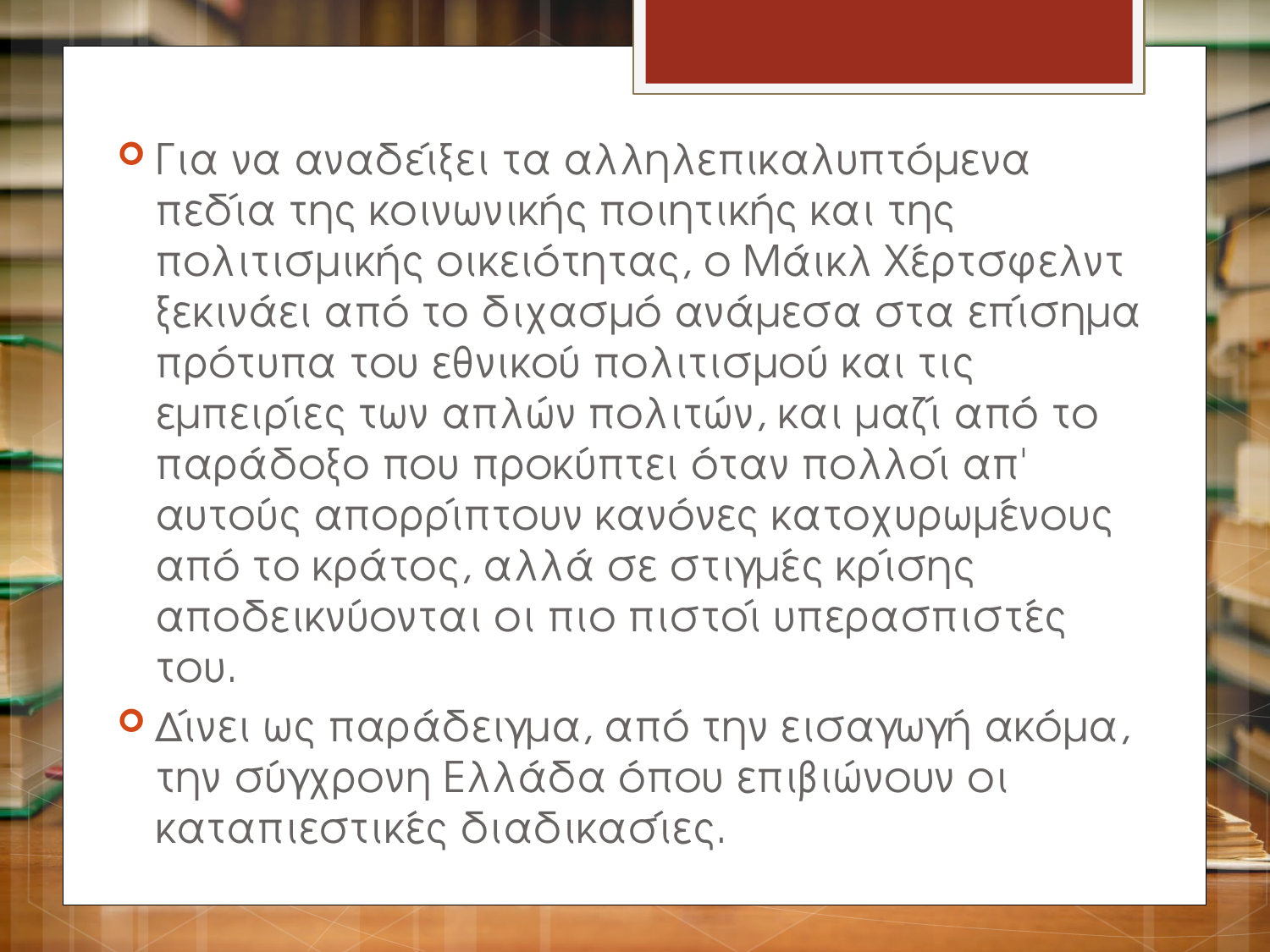

Για να αναδείξει τα αλληλεπικαλυπτόμενα πεδία της κοινωνικής ποιητικής και της πολιτισμικής οικειότητας, ο Μάικλ Χέρτσφελντ ξεκινάει από το διχασμό ανάμεσα στα επίσημα πρότυπα του εθνικού πολιτισμού και τις εμπειρίες των απλών πολιτών, και μαζί από το παράδοξο που προκύπτει όταν πολλοί απ' αυτούς απορρίπτουν κανόνες κατοχυρωμένους από το κράτος, αλλά σε στιγμές κρίσης αποδεικνύονται οι πιο πιστοί υπερασπιστές του.
Δίνει ως παράδειγμα, από την εισαγωγή ακόμα, την σύγχρονη Ελλάδα όπου επιβιώνουν οι καταπιεστικές διαδικασίες.